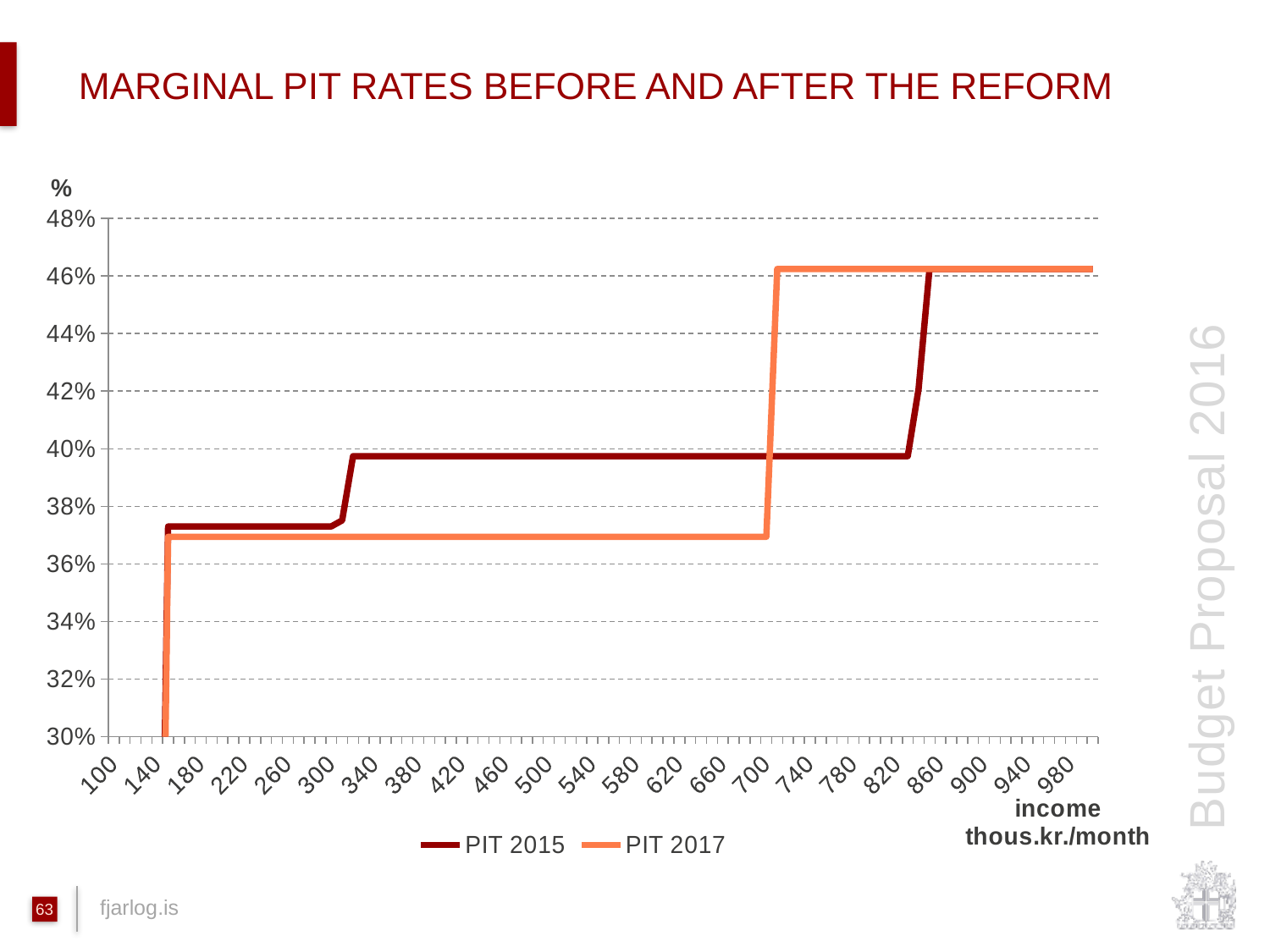

# marginal pit rates before and after the reform

### Chart

| Category | PIT 2015 | PIT 2017 |
|---|---|---|
| 100 | 0.0 | 0.0 |
| 110 | 0.0 | 0.0 |
| 120 | 0.0 | 0.0 |
| 130 | 0.0 | 0.0 |
| 140 | 0.13180160000000032 | 0.08140160000000032 |
| 150 | 0.373 | 0.3694 |
| 160 | 0.373 | 0.3694 |
| 170 | 0.373 | 0.3694 |
| 180 | 0.373 | 0.3694 |
| 190 | 0.373 | 0.3694 |
| 200 | 0.373 | 0.3694 |
| 210 | 0.373 | 0.3694 |
| 220 | 0.373 | 0.3694 |
| 230 | 0.373 | 0.3694 |
| 240 | 0.373 | 0.3694 |
| 250 | 0.373 | 0.3694 |
| 260 | 0.373 | 0.3694 |
| 270 | 0.373 | 0.3694 |
| 280 | 0.373 | 0.3694 |
| 290 | 0.373 | 0.3694 |
| 300 | 0.373 | 0.3694 |
| 310 | 0.37509839999999967 | 0.3694 |
| 320 | 0.3974 | 0.3694 |
| 330 | 0.3974 | 0.3694 |
| 340 | 0.3974 | 0.3694 |
| 350 | 0.3974 | 0.3694 |
| 360 | 0.3974 | 0.3694 |
| 370 | 0.3974 | 0.3694 |
| 380 | 0.3974 | 0.3694 |
| 390 | 0.3974 | 0.3694 |
| 400 | 0.3974 | 0.3694 |
| 410 | 0.3974 | 0.3694 |
| 420 | 0.3974 | 0.3694 |
| 430 | 0.3974 | 0.3694 |
| 440 | 0.3974 | 0.3694 |
| 450 | 0.3974 | 0.3694 |
| 460 | 0.3974 | 0.3694 |
| 470 | 0.3974 | 0.3694 |
| 480 | 0.3974 | 0.3694 |
| 490 | 0.3974 | 0.3694 |
| 500 | 0.3974 | 0.3694 |
| 510 | 0.3974 | 0.3694 |
| 520 | 0.3974 | 0.3694 |
| 530 | 0.3974 | 0.3694 |
| 540 | 0.3974 | 0.3694 |
| 550 | 0.3974 | 0.3694 |
| 560 | 0.3974 | 0.3694 |
| 570 | 0.3974 | 0.3694 |
| 580 | 0.3974 | 0.3694 |
| 590 | 0.3974 | 0.3694 |
| 600 | 0.3974 | 0.3694 |
| 610 | 0.3974 | 0.3694 |
| 620 | 0.3974 | 0.3694 |
| 630 | 0.3974 | 0.3694 |
| 640 | 0.3974 | 0.3694 |
| 650 | 0.3974 | 0.3694 |
| 660 | 0.3974 | 0.3694 |
| 670 | 0.3974 | 0.3694 |
| 680 | 0.3974 | 0.3694 |
| 690 | 0.3974 | 0.3694 |
| 700 | 0.3974 | 0.3694 |
| 710 | 0.3974 | 0.4624 |
| 720 | 0.3974 | 0.4624 |
| 730 | 0.3974 | 0.4624 |
| 740 | 0.3974 | 0.4624 |
| 750 | 0.3974 | 0.4624 |
| 760 | 0.3974 | 0.4624000000000058 |
| 770 | 0.3974 | 0.4624 |
| 780 | 0.3974 | 0.4624 |
| 790 | 0.3974 | 0.4624 |
| 800 | 0.3974 | 0.4624 |
| 810 | 0.3974 | 0.4624 |
| 820 | 0.3974 | 0.4624 |
| 830 | 0.3974 | 0.4624 |
| 840 | 0.4207739999999991 | 0.4624 |
| 850 | 0.4624 | 0.4624 |
| 860 | 0.4624 | 0.4624 |
| 870 | 0.4624 | 0.4624 |
| 880 | 0.4624 | 0.4624 |
| 890 | 0.4624 | 0.4624 |
| 900 | 0.4624 | 0.4624 |
| 910 | 0.4624 | 0.4624 |
| 920 | 0.4624 | 0.4624 |
| 930 | 0.4624 | 0.4624 |
| 940 | 0.4624 | 0.4624 |
| 950 | 0.4624 | 0.4624 |
| 960 | 0.4624 | 0.4624 |
| 970 | 0.4624 | 0.4624 |
| 980 | 0.4624 | 0.4624 |
| 990 | 0.4624 | 0.4624 |
| 1000 | 0.4624 | 0.4624 |
63